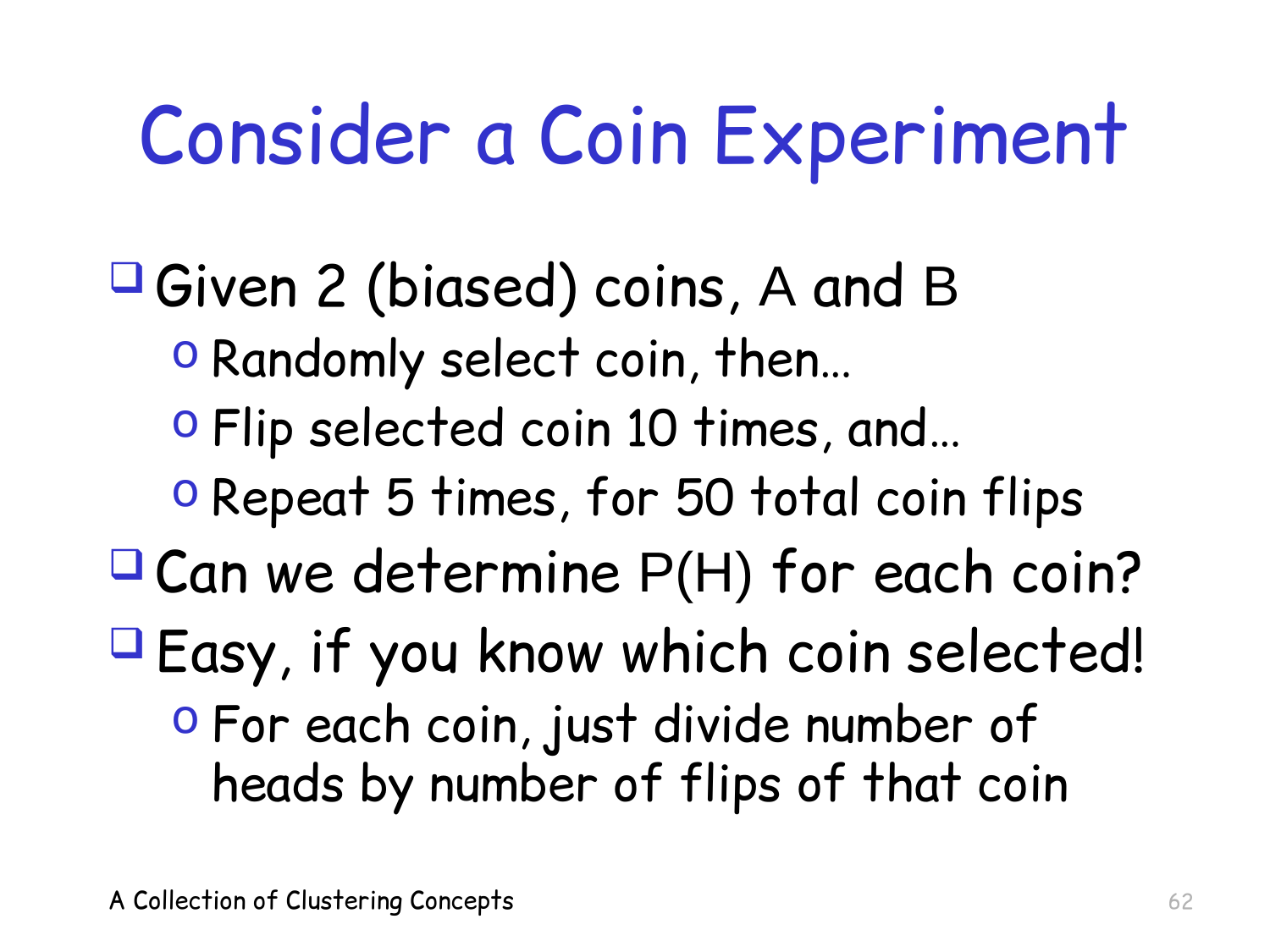

# Consider a Coin Experiment
Given 2 (biased) coins, A and B
Randomly select coin, then…
Flip selected coin 10 times, and…
Repeat 5 times, for 50 total coin flips
Can we determine P(H) for each coin?
Easy, if you know which coin selected!
For each coin, just divide number of heads by number of flips of that coin

A Collection of Clustering Concepts
62